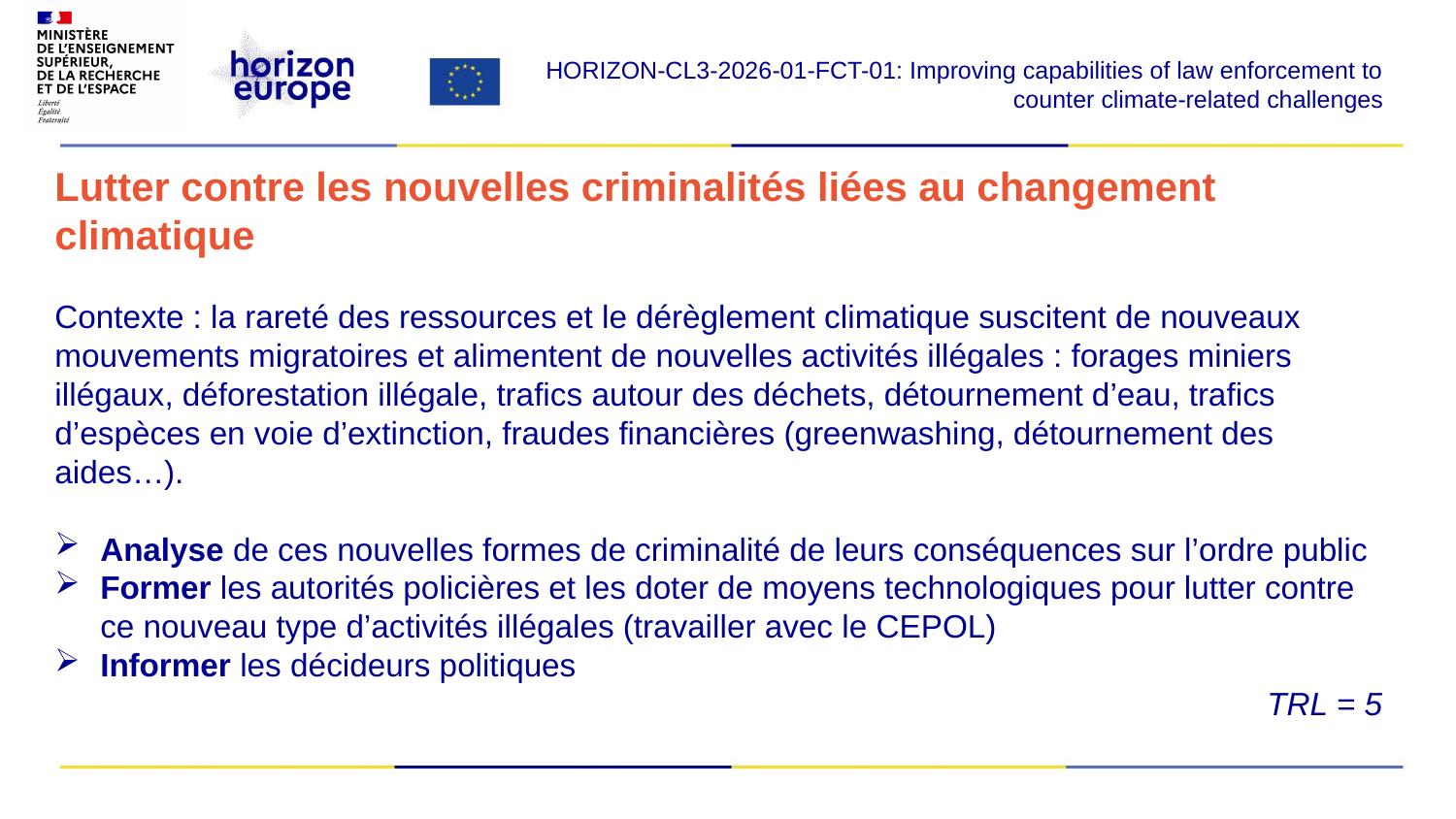

HORIZON-CL3-2026-01-FCT-01: Improving capabilities of law enforcement to counter climate-related challenges​
Lutter contre les nouvelles criminalités liées au changement climatique

Contexte : la rareté des ressources et le dérèglement climatique suscitent de nouveaux mouvements migratoires et alimentent de nouvelles activités illégales : forages miniers illégaux, déforestation illégale, trafics autour des déchets, détournement d’eau, trafics d’espèces en voie d’extinction, fraudes financières (greenwashing, détournement des aides…).

Analyse de ces nouvelles formes de criminalité de leurs conséquences sur l’ordre public
Former les autorités policières et les doter de moyens technologiques pour lutter contre ce nouveau type d’activités illégales (travailler avec le CEPOL)
Informer les décideurs politiques
TRL = 5